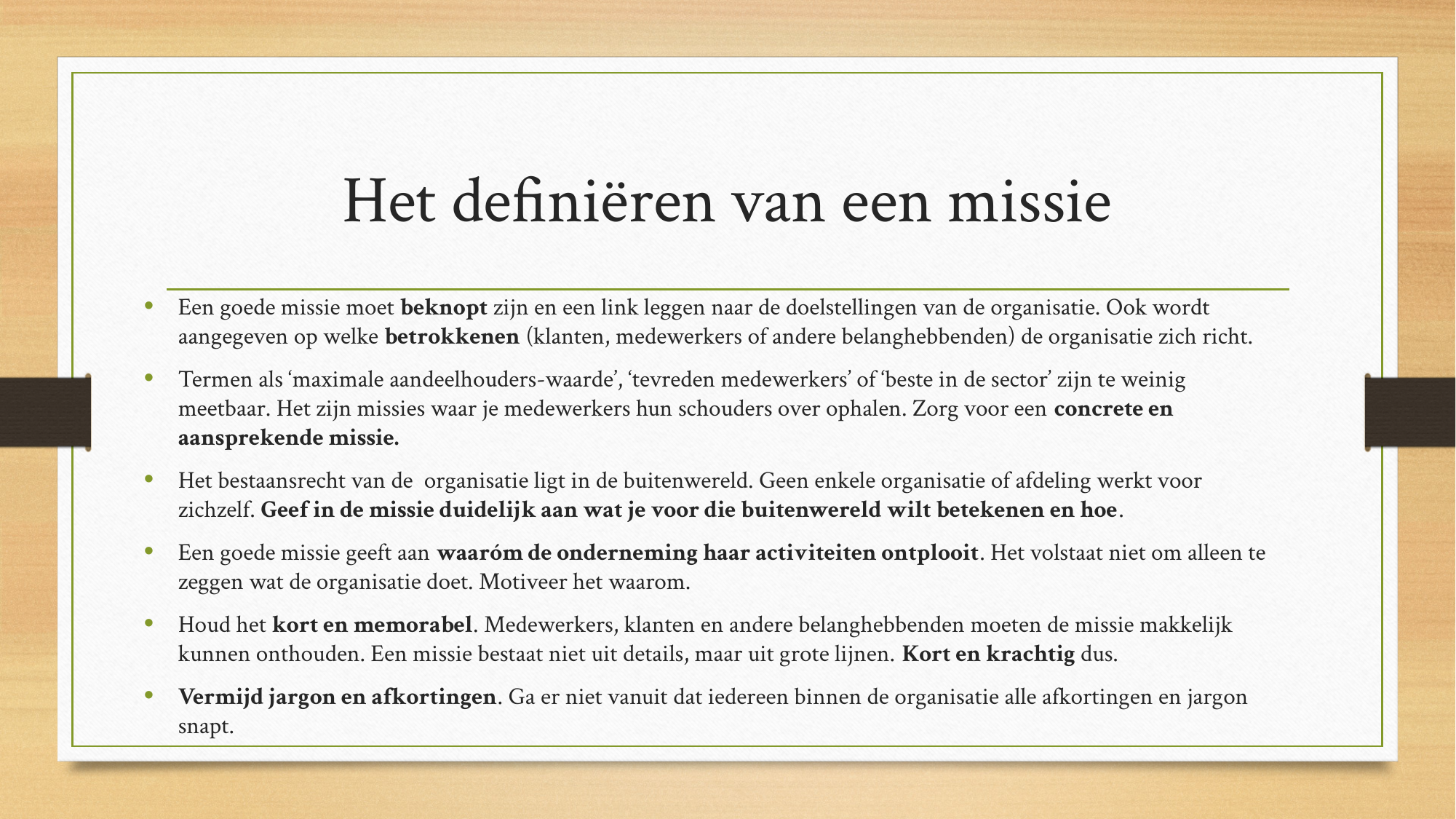

# Het definiëren van een missie
Een goede missie moet beknopt zijn en een link leggen naar de doelstellingen van de organisatie. Ook wordt aangegeven op welke betrokkenen (klanten, medewerkers of andere belanghebbenden) de organisatie zich richt.
Termen als ‘maximale aandeelhouders-waarde’, ‘tevreden medewerkers’ of ‘beste in de sector’ zijn te weinig meetbaar. Het zijn missies waar je medewerkers hun schouders over ophalen. Zorg voor een concrete en aansprekende missie.
Het bestaansrecht van de  organisatie ligt in de buitenwereld. Geen enkele organisatie of afdeling werkt voor zichzelf. Geef in de missie duidelijk aan wat je voor die buitenwereld wilt betekenen en hoe.
Een goede missie geeft aan waaróm de onderneming haar activiteiten ontplooit. Het volstaat niet om alleen te zeggen wat de organisatie doet. Motiveer het waarom.
Houd het kort en memorabel. Medewerkers, klanten en andere belanghebbenden moeten de missie makkelijk kunnen onthouden. Een missie bestaat niet uit details, maar uit grote lijnen. Kort en krachtig dus.
Vermijd jargon en afkortingen. Ga er niet vanuit dat iedereen binnen de organisatie alle afkortingen en jargon snapt.